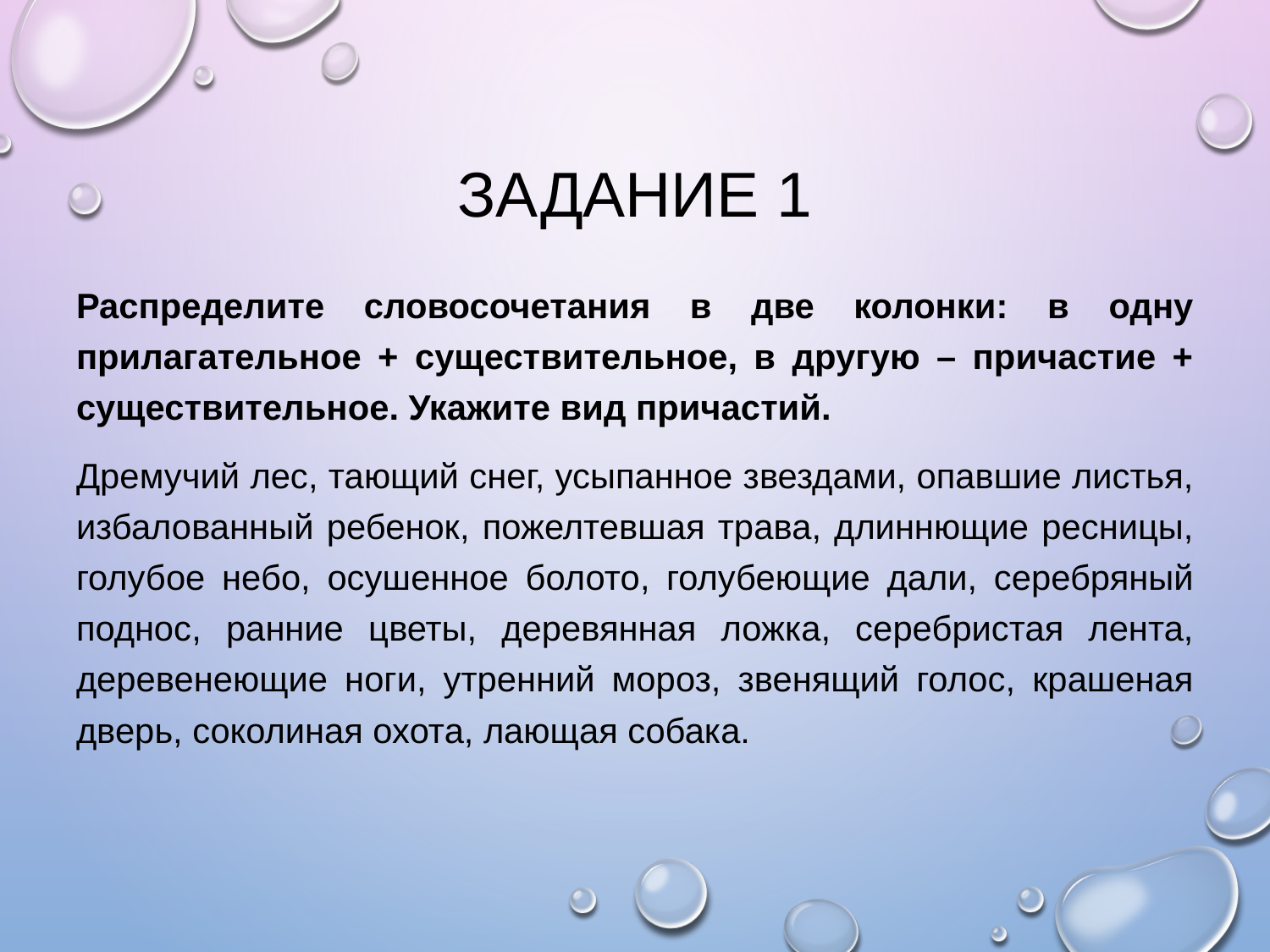

# Задание 1
Распределите словосочетания в две колонки: в одну прилагательное + существительное, в другую – причастие + существительное. Укажите вид причастий.
Дремучий лес, тающий снег, усыпанное звездами, опавшие листья, избалованный ребенок, пожелтевшая трава, длиннющие ресницы, голубое небо, осушенное болото, голубеющие дали, серебряный поднос, ранние цветы, деревянная ложка, серебристая лента, деревенеющие ноги, утренний мороз, звенящий голос, крашеная дверь, соколиная охота, лающая собака.